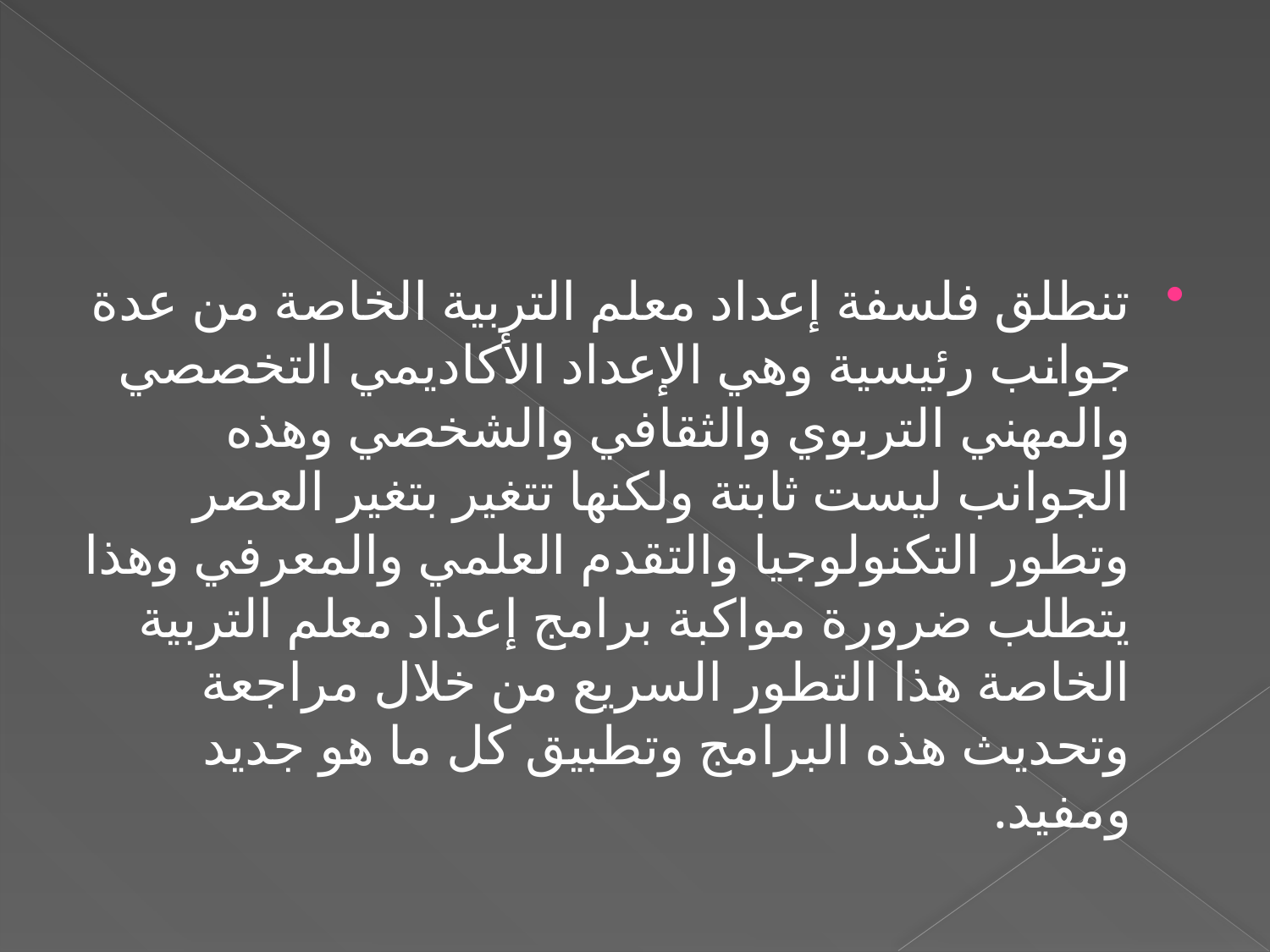

#
تنطلق فلسفة إعداد معلم التربية الخاصة من عدة جوانب رئيسية وهي الإعداد الأكاديمي التخصصي والمهني التربوي والثقافي والشخصي وهذه الجوانب ليست ثابتة ولكنها تتغير بتغير العصر وتطور التكنولوجيا والتقدم العلمي والمعرفي وهذا يتطلب ضرورة مواكبة برامج إعداد معلم التربية الخاصة هذا التطور السريع من خلال مراجعة وتحديث هذه البرامج وتطبيق كل ما هو جديد ومفيد.